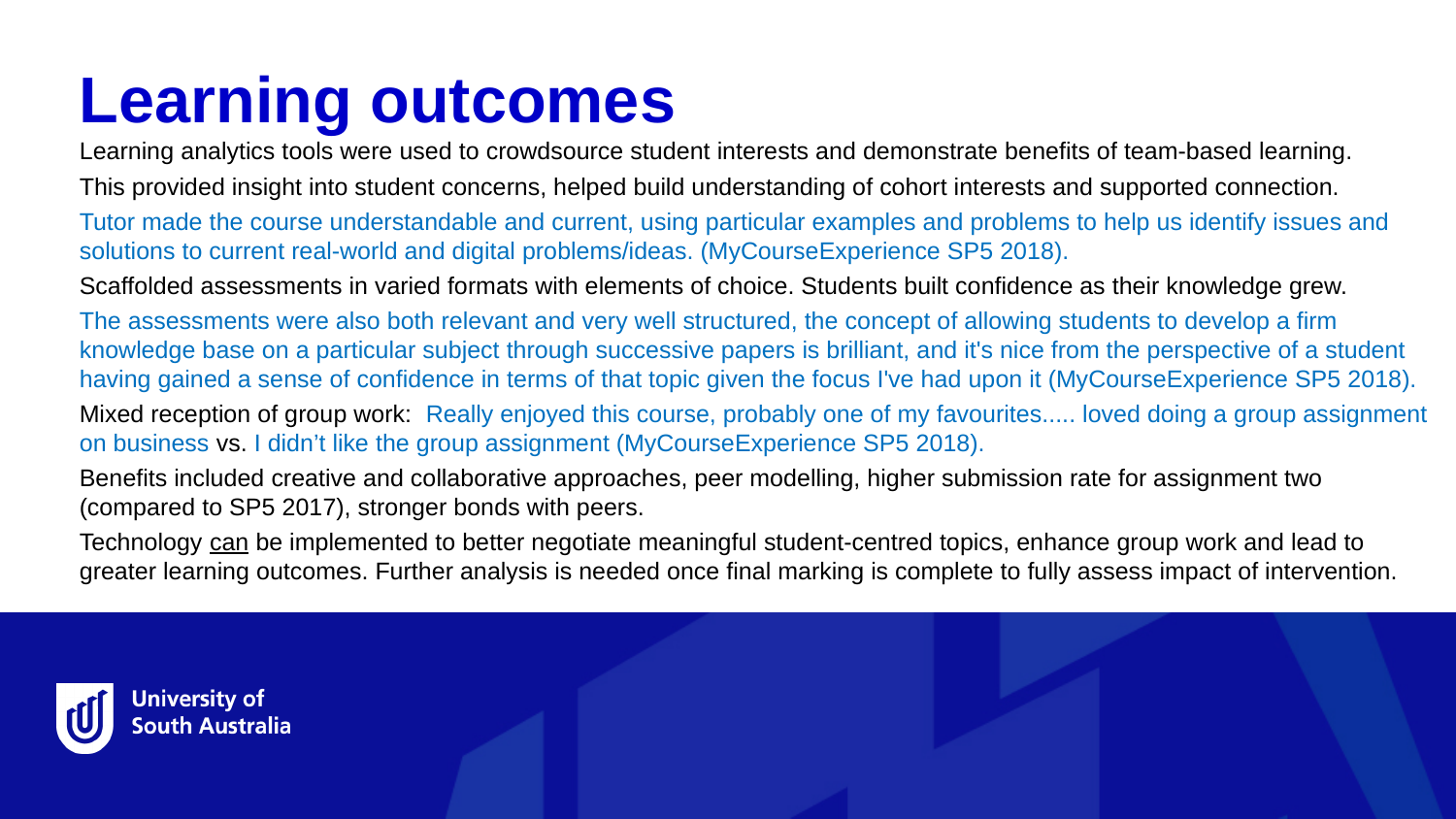

Learning outcomes
Learning analytics tools were used to crowdsource student interests and demonstrate benefits of team-based learning.
This provided insight into student concerns, helped build understanding of cohort interests and supported connection.
Tutor made the course understandable and current, using particular examples and problems to help us identify issues and solutions to current real-world and digital problems/ideas. (MyCourseExperience SP5 2018).
Scaffolded assessments in varied formats with elements of choice. Students built confidence as their knowledge grew.
The assessments were also both relevant and very well structured, the concept of allowing students to develop a firm knowledge base on a particular subject through successive papers is brilliant, and it's nice from the perspective of a student having gained a sense of confidence in terms of that topic given the focus I've had upon it (MyCourseExperience SP5 2018).
Mixed reception of group work:  Really enjoyed this course, probably one of my favourites..... loved doing a group assignment on business vs. I didn’t like the group assignment (MyCourseExperience SP5 2018).
Benefits included creative and collaborative approaches, peer modelling, higher submission rate for assignment two
(compared to SP5 2017), stronger bonds with peers.
Technology can be implemented to better negotiate meaningful student-centred topics, enhance group work and lead to greater learning outcomes. Further analysis is needed once final marking is complete to fully assess impact of intervention.